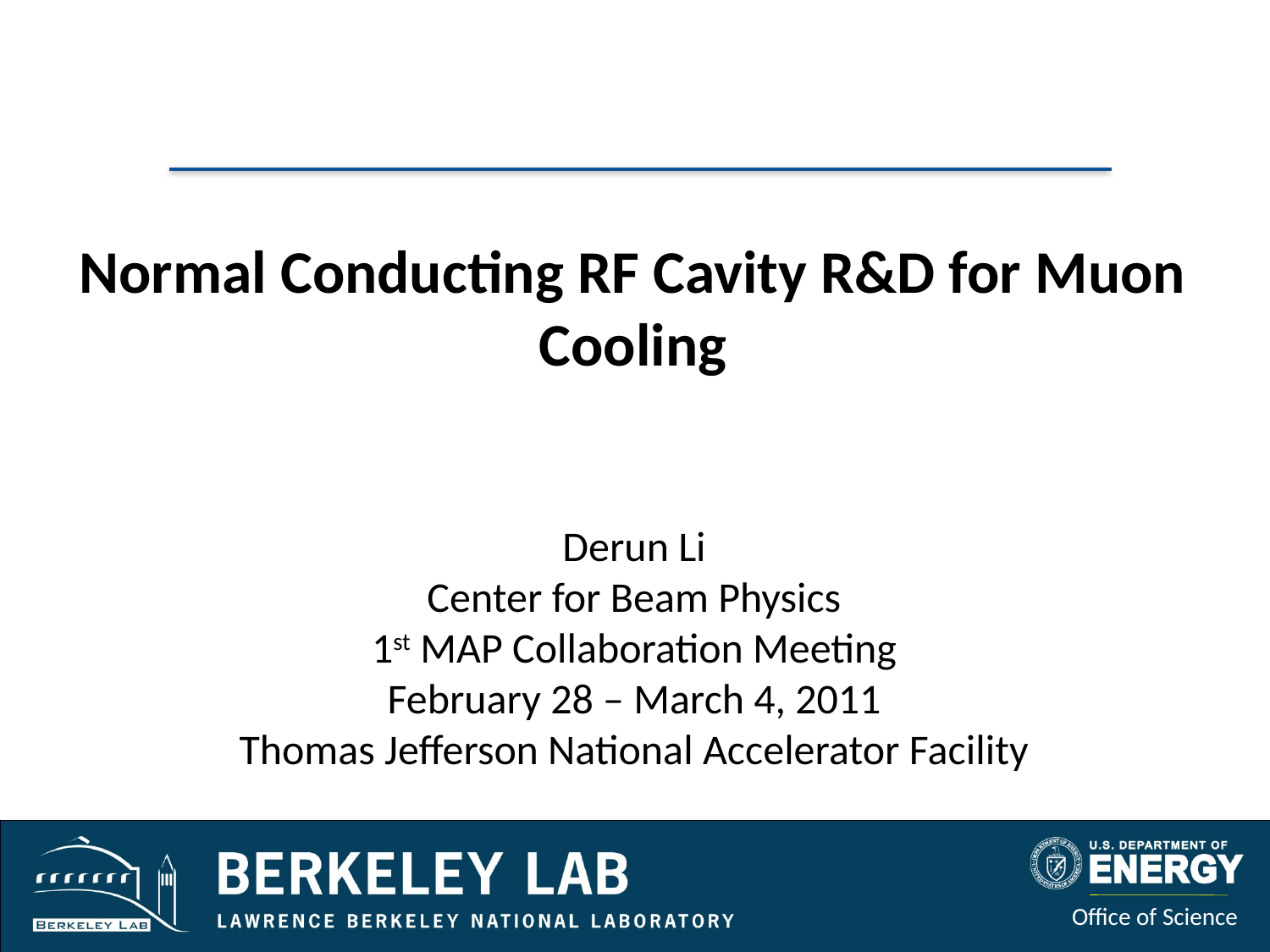

Normal Conducting RF Cavity R&D for Muon Cooling
Derun Li
Center for Beam Physics
1st MAP Collaboration Meeting
February 28 – March 4, 2011
Thomas Jefferson National Accelerator Facility